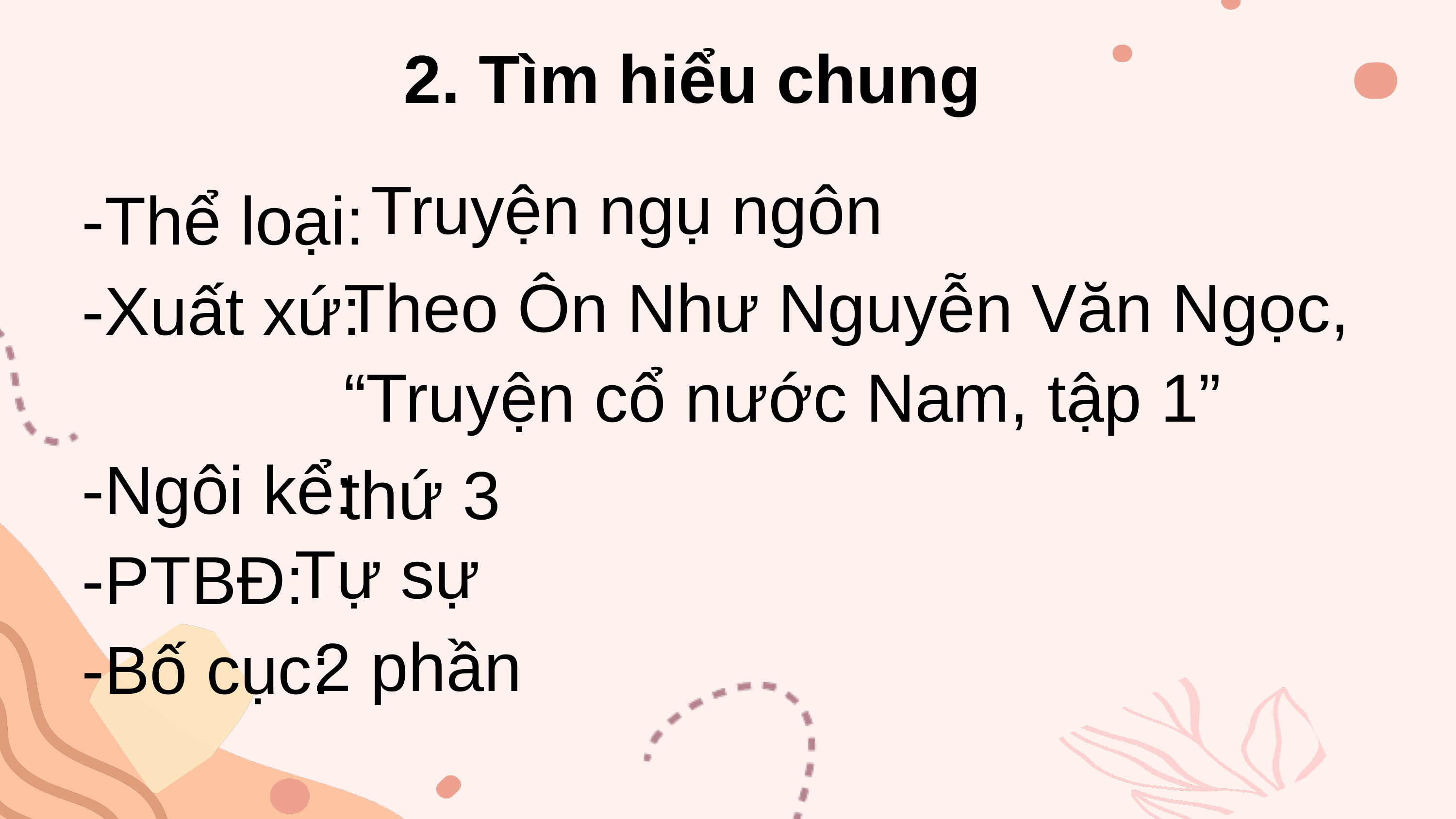

2. Tìm hiểu chung

Truyện ngụ ngôn
-Thể loại:
-Xuất xứ:

-Ngôi kể:
-PTBĐ:
-Bố cục:
Theo Ôn Như Nguyễn Văn Ngọc, “Truyện cổ nước Nam, tập 1”

thứ 3
Tự sự

2 phần